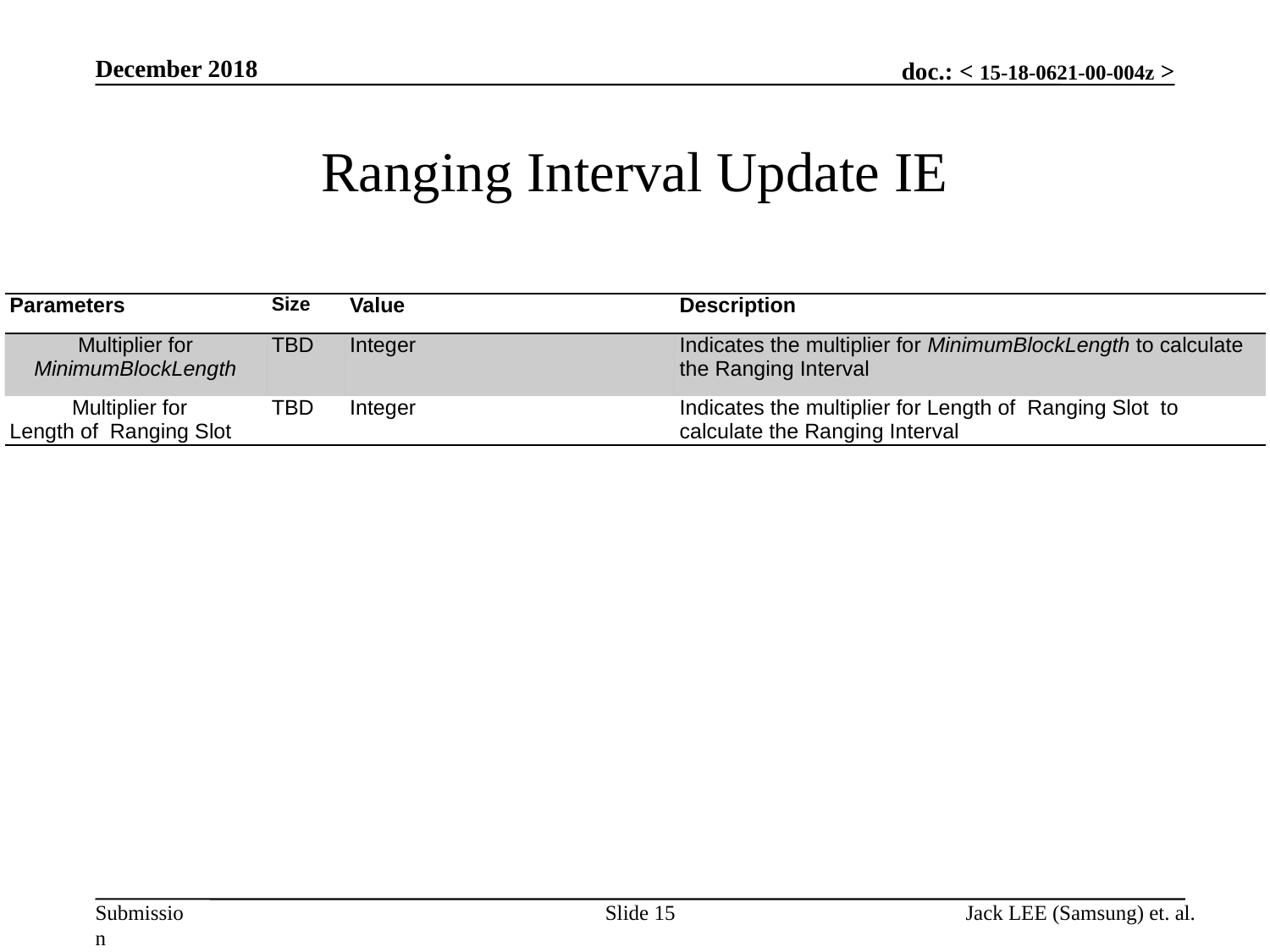

December 2018
# Ranging Interval Update IE
| Parameters | Size | Value | Description |
| --- | --- | --- | --- |
| Multiplier for MinimumBlockLength | TBD | Integer | Indicates the multiplier for MinimumBlockLength to calculate the Ranging Interval |
| Multiplier for Length of Ranging Slot | TBD | Integer | Indicates the multiplier for Length of Ranging Slot to calculate the Ranging Interval |
Slide 15
Jack LEE (Samsung) et. al.